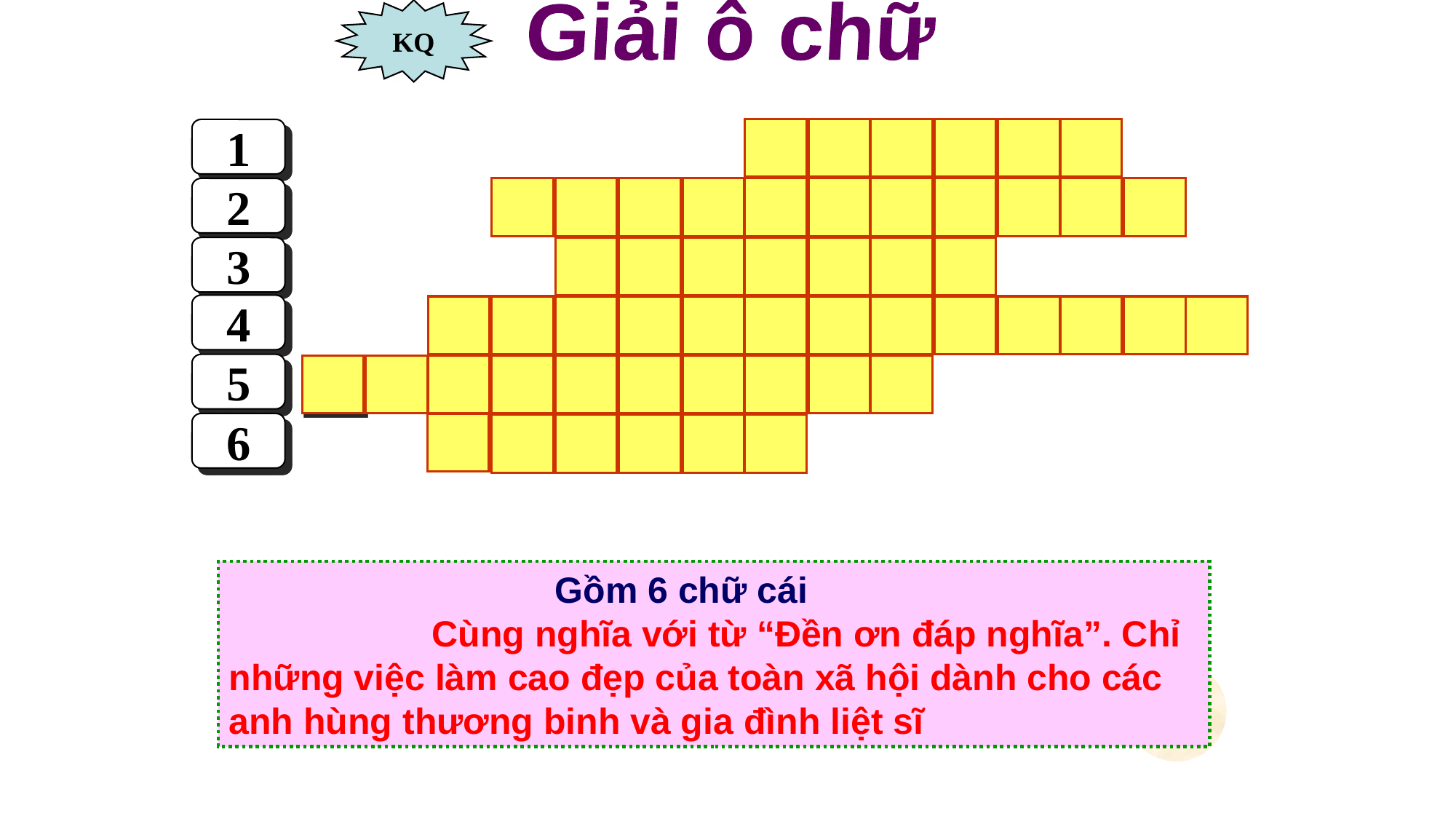

KQ
Giải ô chữ

B
I
ª
T
Ơ
N
1
A
O
L
U
A
T
Ă
N
G
B
A
2
C
H
A
O
H
O
I
3
4
Đ
Ê
N
Ơ
N
Đ
A
P
N
G
H
I
A
5
N
G
H
I
A
T
R
A
N
G
6
L
Ê
P
H
E
P
Đây là một từ gồm 6 chữ cái

Bắt đầu bằng chữ B
Chỉ thái độ của mọi người đối
với thương binh, liệt sĩ
1
Đây là một cụm từ gồm 11 chữ cái

Bắt đầu bằng chữ A
Chỉ tên một phong trào tặng áo
cho mẹ liệt sĩ
2
Đây là một từ gồm 7 chữ cái

Bắt đầu bằng chữ C
Đây là hành động thể hiện sự thân mật
gần gũi khi gặp các chú thương binh
3
Đây là một cụm từ gồm 13 chữ cái

Bắt đầu bằng chữ Đ
Chỉ tên một loại quỹ được quyên góp
vào dịp 27/7
4
Đây là một từ gồm 10 chữ cái
Bắt đầu bằng chữ N
Chỉ nơi quy tập mộ các liệt sĩ
(……liệt sĩ)
5
Đây là một từ gồm 6 chữ cái
Bắt đầu bằng chữ L
Chỉ thái độ cần thể hiện của các bạn
nhỏ khi trò chuyện với các cô chú
thương binh
6
                                Gồm 6 chữ cái                                                           Cùng nghĩa với từ “Đền ơn đáp nghĩa”. Chỉ những việc làm cao đẹp của toàn xã hội dành cho các anh hùng thương binh và gia đình liệt sĩ